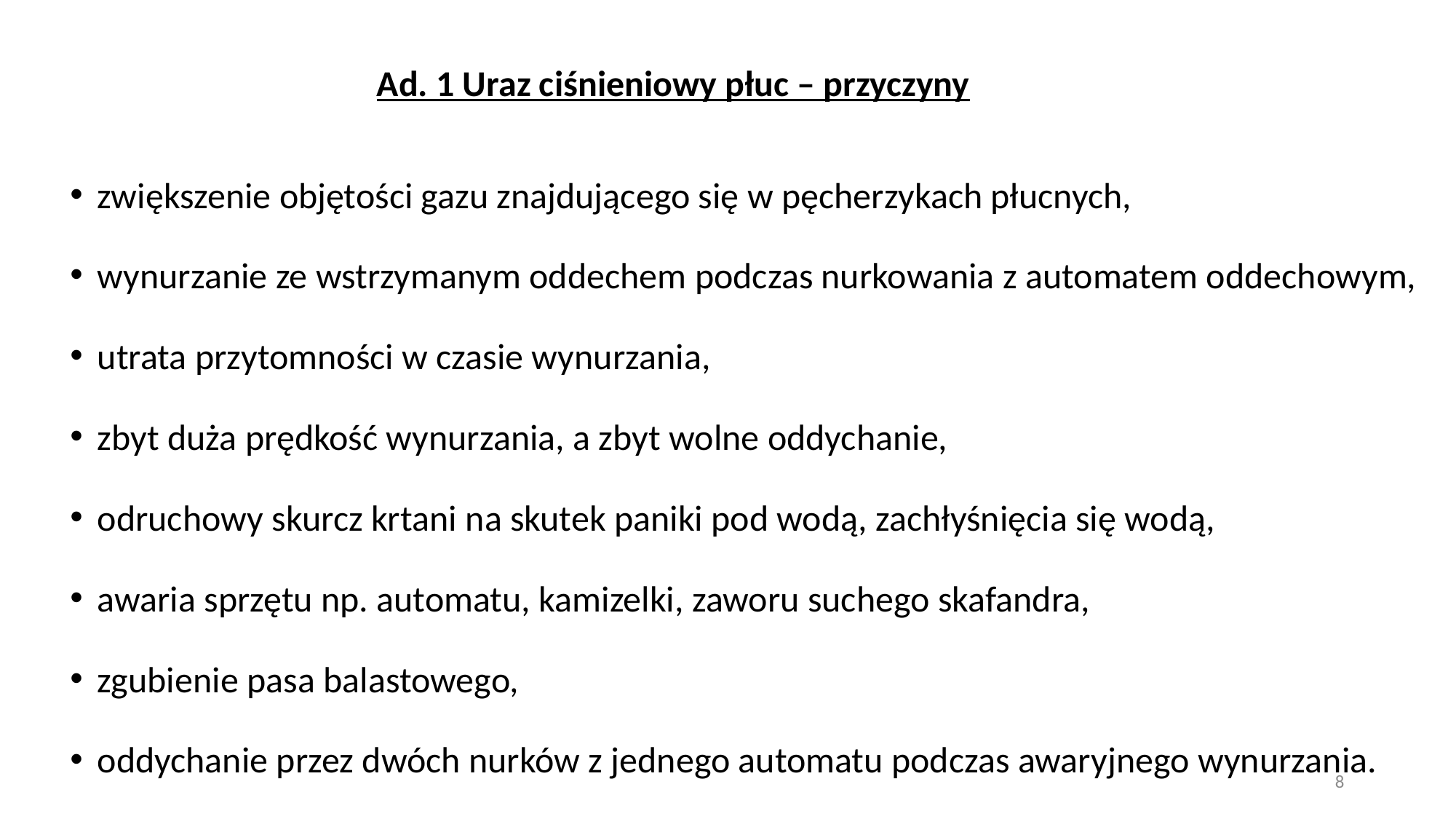

Ad. 1 Uraz ciśnieniowy płuc – przyczyny

zwiększenie objętości gazu znajdującego się w pęcherzykach płucnych,
wynurzanie ze wstrzymanym oddechem podczas nurkowania z automatem oddechowym,
utrata przytomności w czasie wynurzania,
zbyt duża prędkość wynurzania, a zbyt wolne oddychanie,
odruchowy skurcz krtani na skutek paniki pod wodą, zachłyśnięcia się wodą,
awaria sprzętu np. automatu, kamizelki, zaworu suchego skafandra,
zgubienie pasa balastowego,
oddychanie przez dwóch nurków z jednego automatu podczas awaryjnego wynurzania.

8